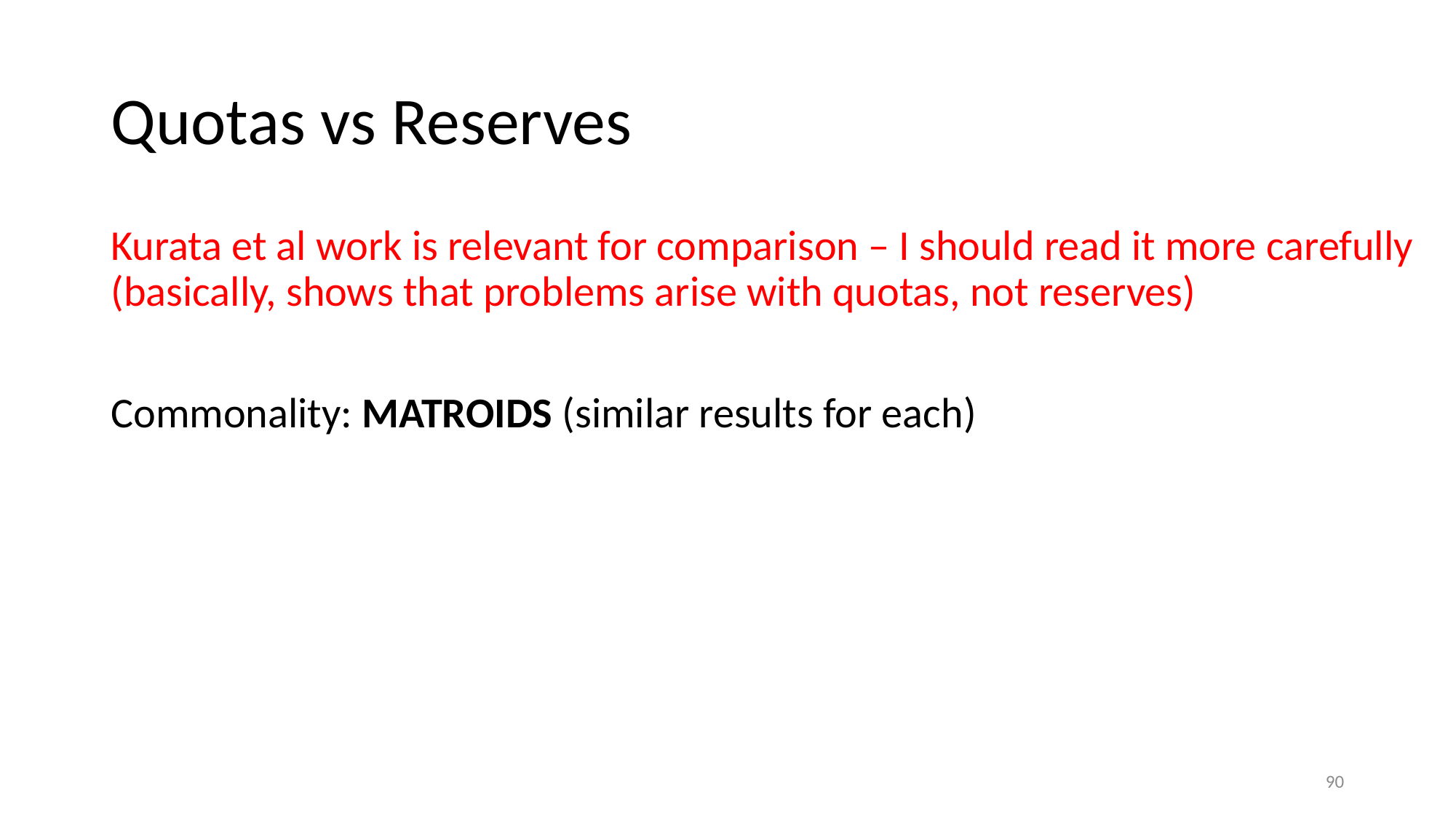

# Quotas vs Reserves
Kurata et al work is relevant for comparison – I should read it more carefully (basically, shows that problems arise with quotas, not reserves)

Commonality: MATROIDS (similar results for each)
90